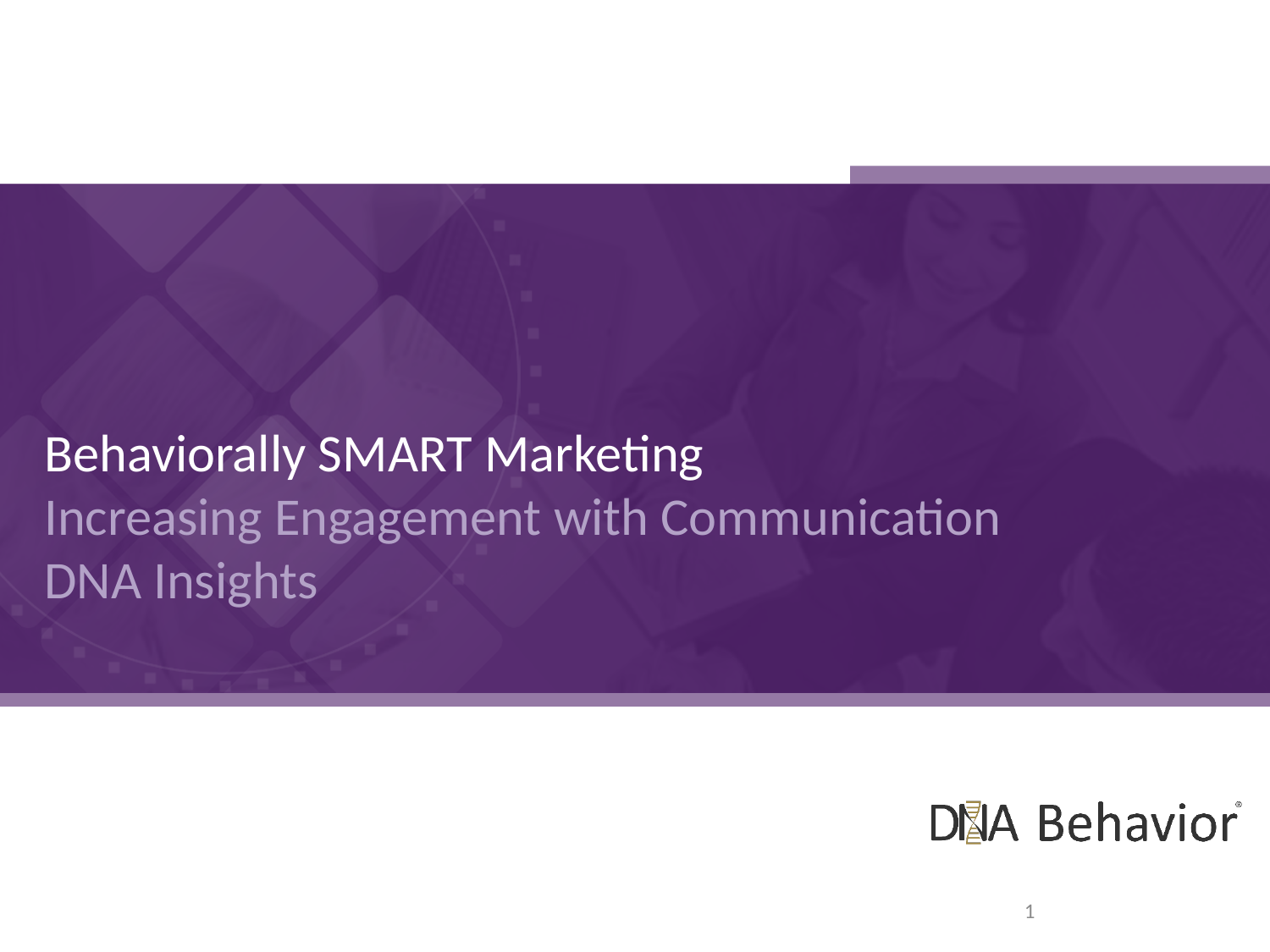

Behaviorally SMART Marketing
Increasing Engagement with Communication DNA Insights

1